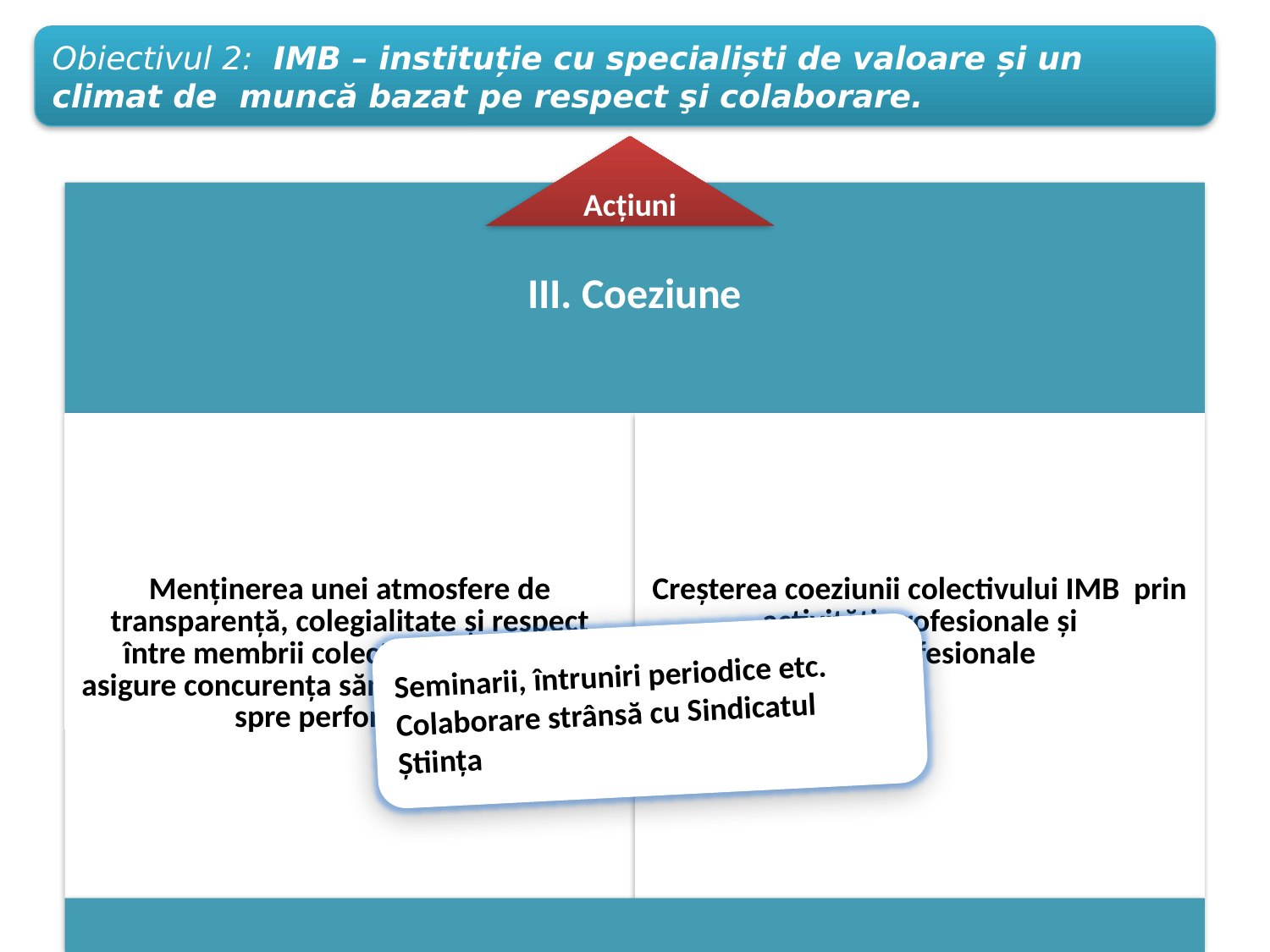

Obiectivul 2:  IMB – instituție cu specialiști de valoare și un climat de  muncă bazat pe respect şi colaborare.
Acțiuni
III. Coeziune
Seminarii, întruniri periodice etc.
Colaborare strânsă cu Sindicatul Știința